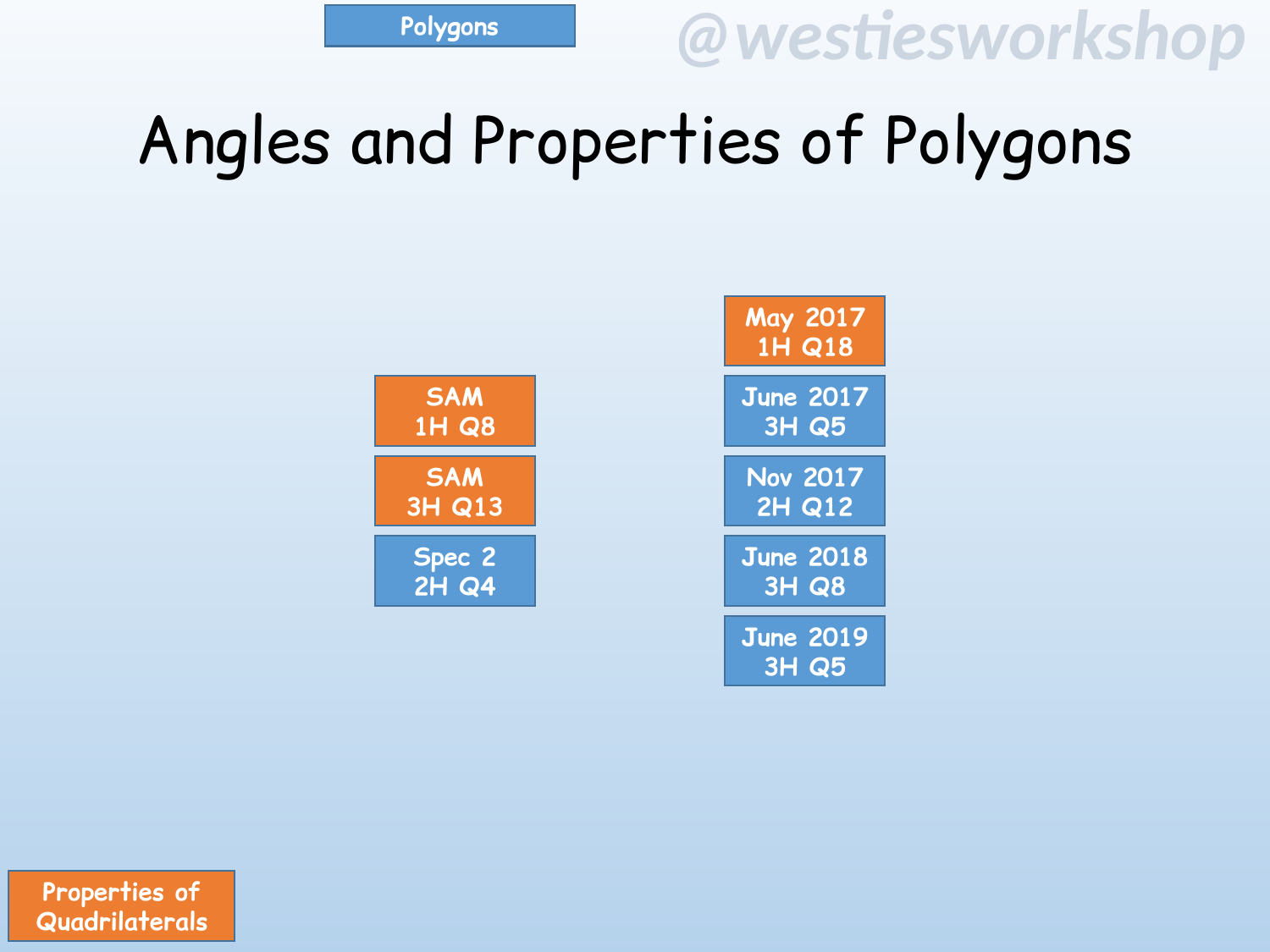

Polygons
# Angles and Properties of Polygons
May 2017
1H Q18
SAM
1H Q8
June 2017
3H Q5
SAM
3H Q13
Nov 2017
2H Q12
Spec 2
2H Q4
June 2018
3H Q8
June 2019
3H Q5
Properties of Quadrilaterals